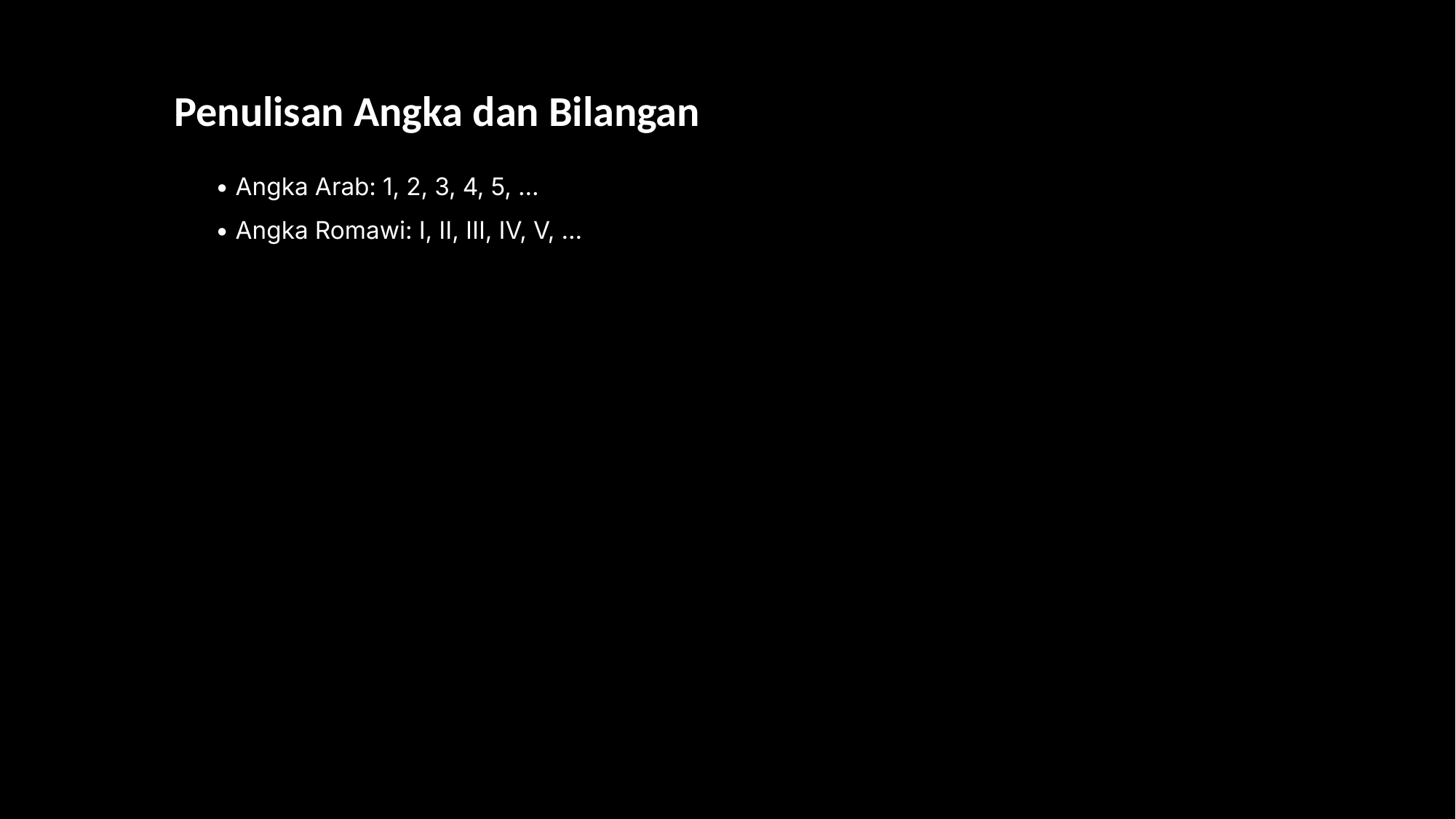

Penulisan Angka dan Bilangan
  • Angka Arab: 1, 2, 3, 4, 5, ...
  • Angka Romawi: I, II, III, IV, V, ...